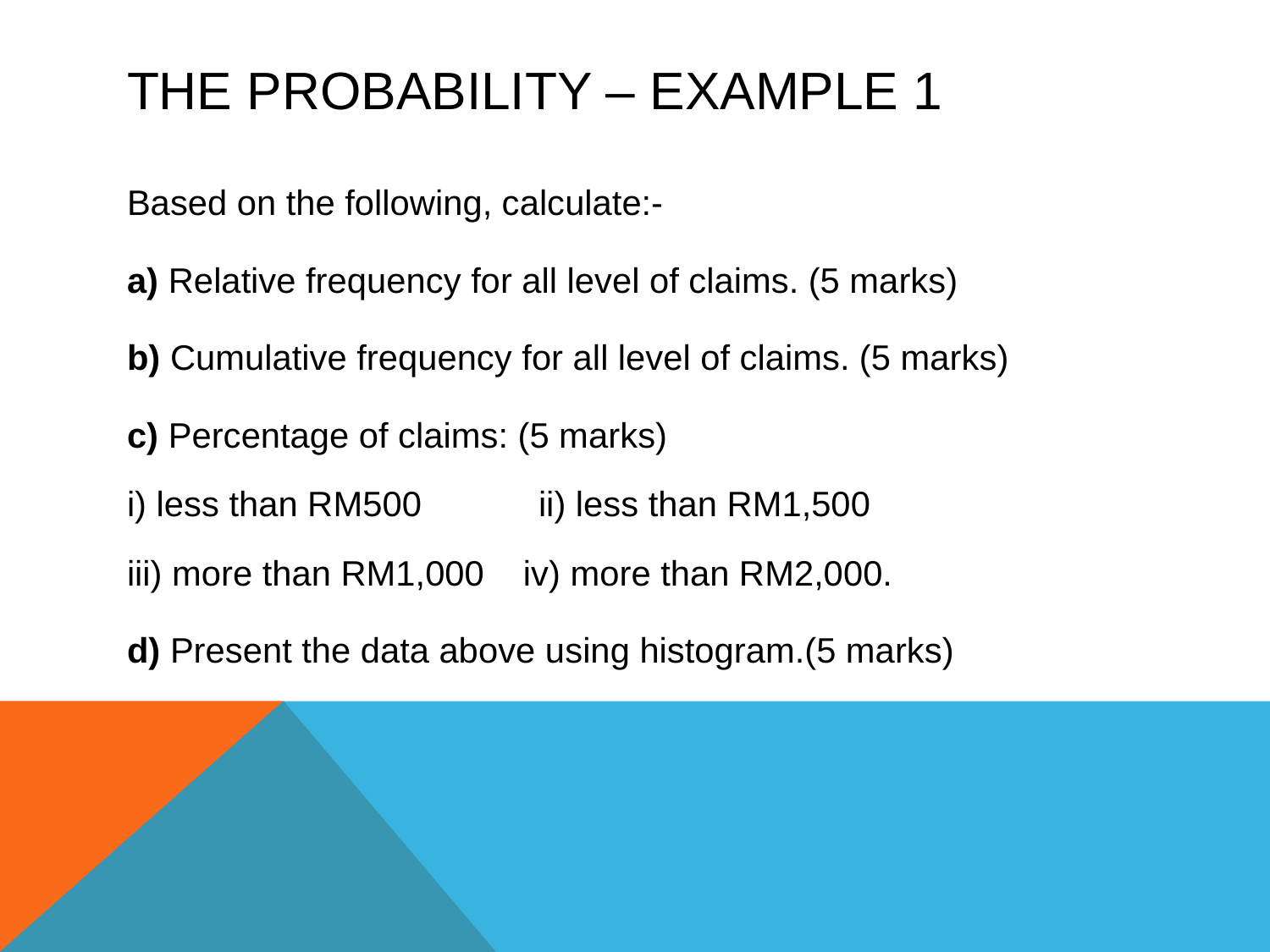

# THE PROBABILITY – EXAMPLE 1
Based on the following, calculate:-
a) Relative frequency for all level of claims. (5 marks)
b) Cumulative frequency for all level of claims. (5 marks)
c) Percentage of claims: (5 marks)
i) less than RM500            ii) less than RM1,500
iii) more than RM1,000    iv) more than RM2,000.
d) Present the data above using histogram.(5 marks)